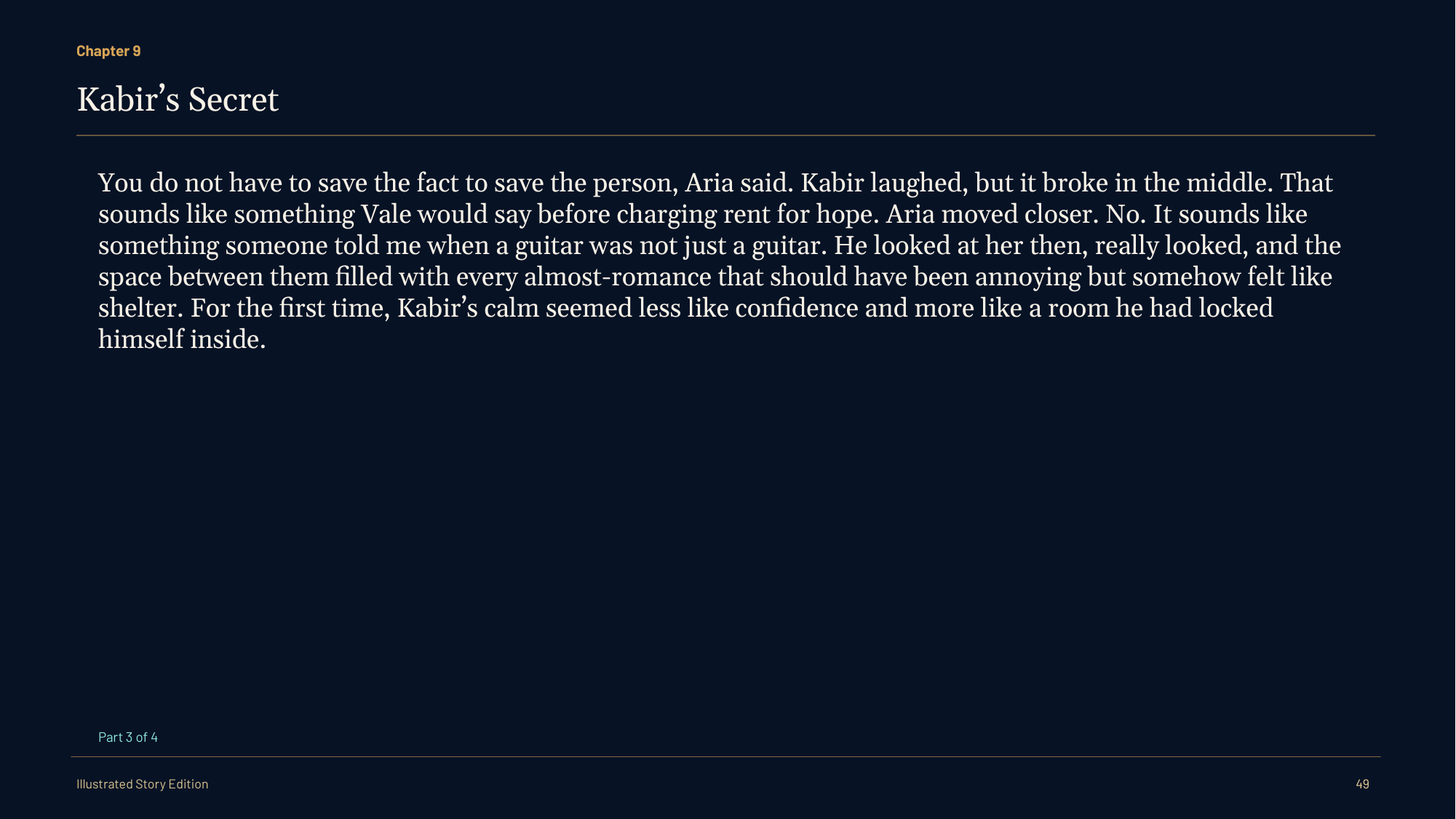

Chapter 9
Kabir’s Secret

You do not have to save the fact to save the person, Aria said. Kabir laughed, but it broke in the middle. That sounds like something Vale would say before charging rent for hope. Aria moved closer. No. It sounds like something someone told me when a guitar was not just a guitar. He looked at her then, really looked, and the space between them filled with every almost-romance that should have been annoying but somehow felt like shelter. For the first time, Kabir’s calm seemed less like confidence and more like a room he had locked himself inside.
Part 3 of 4

Illustrated Story Edition
49